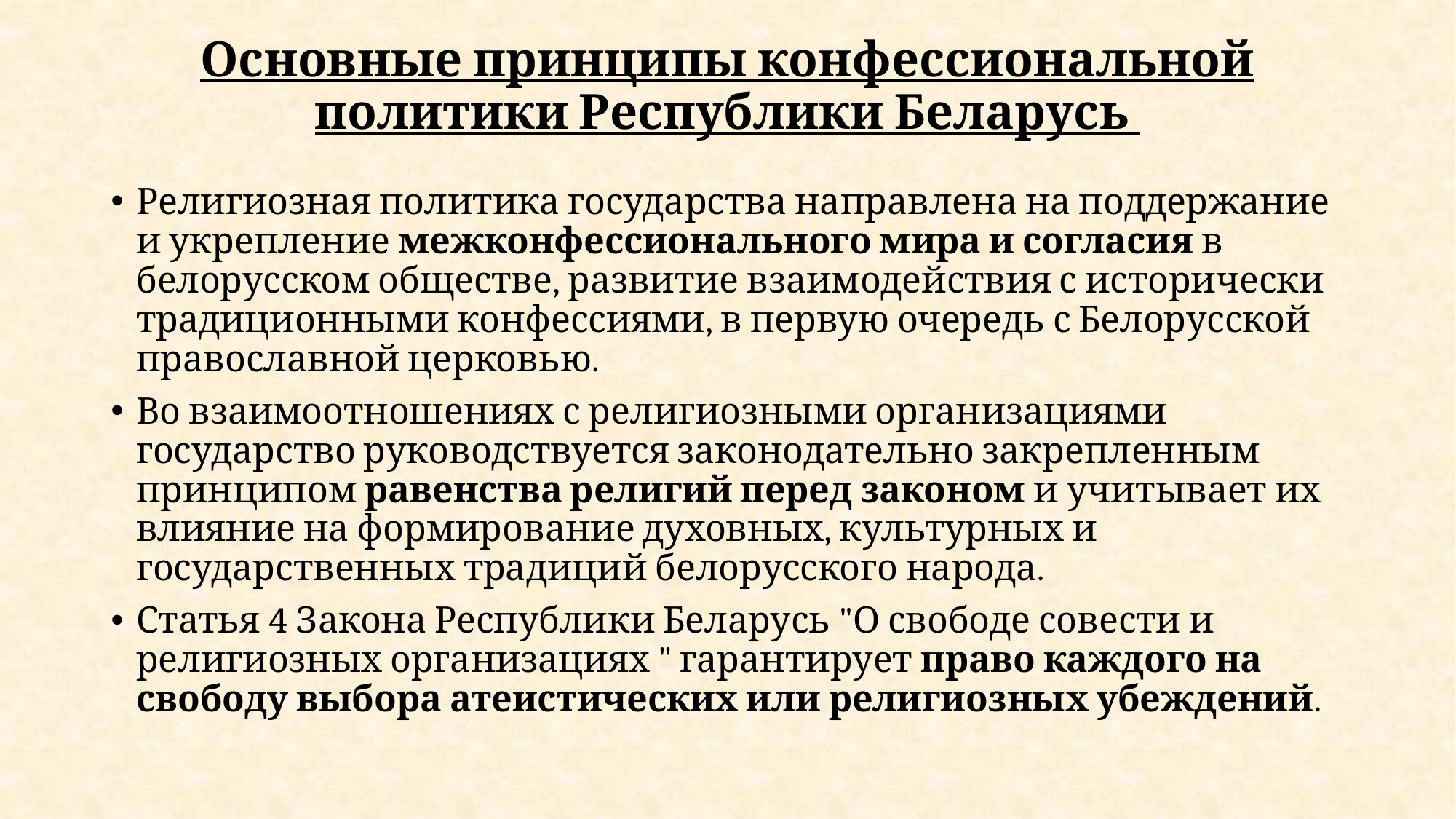

# Основные принципы конфессиональной политики Республики Беларусь
Религиозная политика государства направлена на поддержание и укрепление межконфессионального мира и согласия в белорусском обществе, развитие взаимодействия с исторически традиционными конфессиями, в первую очередь с Белорусской православной церковью.
Во взаимоотношениях с религиозными организациями государство руководствуется законодательно закрепленным принципом равенства религий перед законом и учитывает их влияние на формирование духовных, культурных и государственных традиций белорусского народа.
Статья 4 Закона Республики Беларусь "О свободе совести и религиозных организациях " гарантирует право каждого на свободу выбора атеистических или религиозных убеждений.